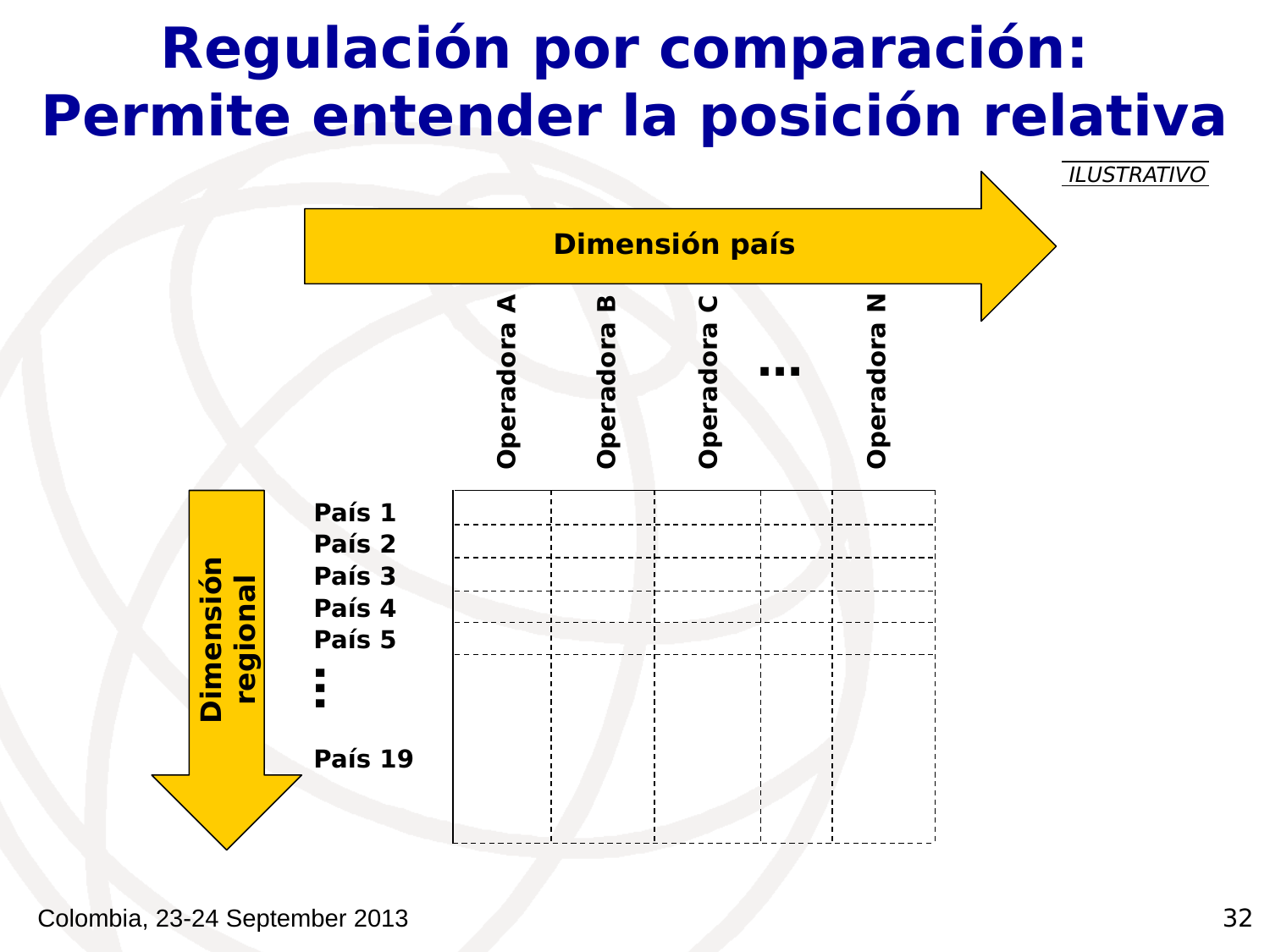

# Regulación por comparación: Permite entender la posición relativa
ILUSTRATIVO

Dimensión país
…
Operadora A
Operadora B
Operadora C
Operadora N

País 1
País 2
País 3
País 4
Dimensión regional
País 5
…
País 19
Colombia, 23-24 September 2013
32